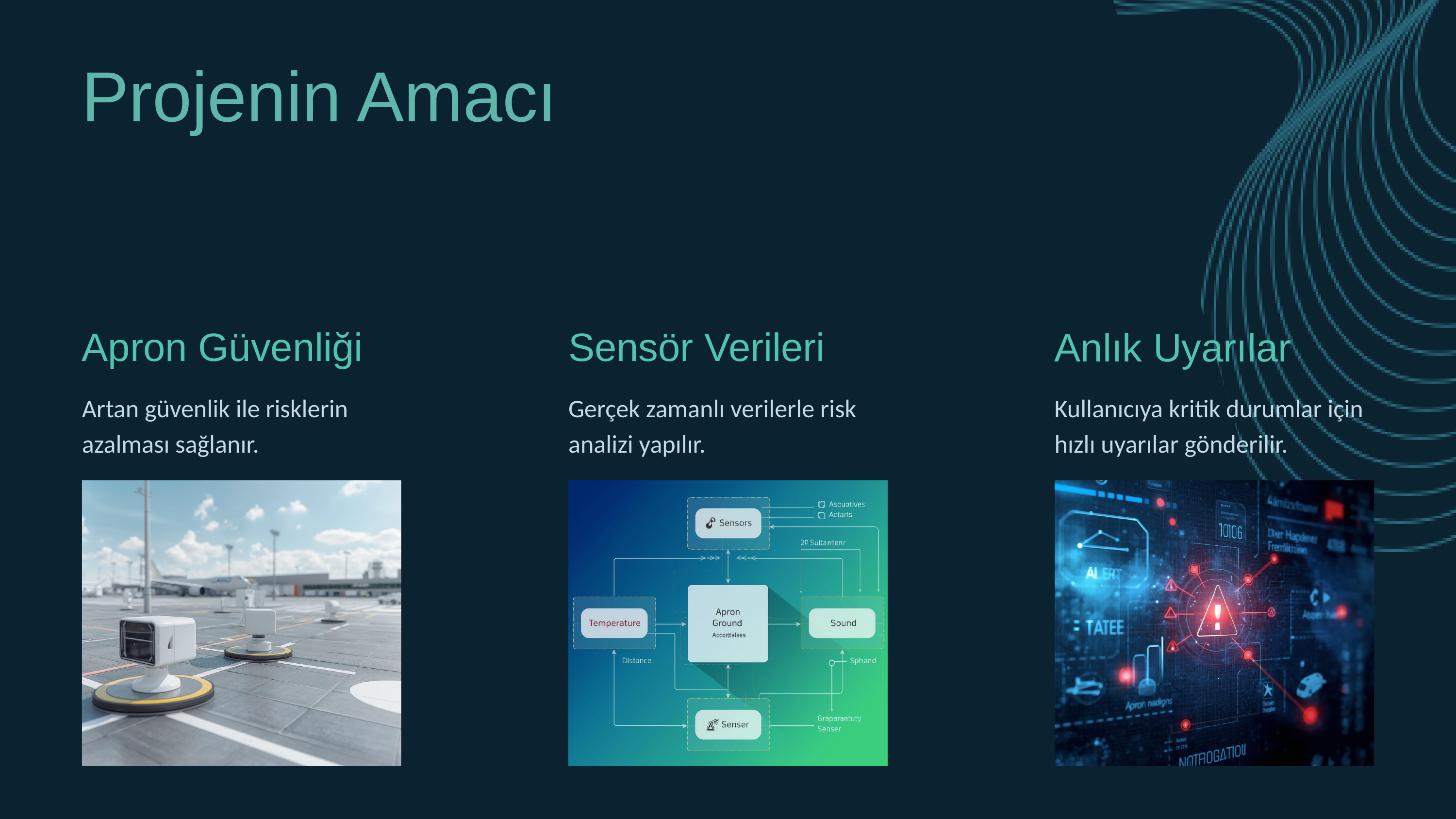

Projenin Amacı
Apron Güvenliği
Artan güvenlik ile risklerin azalması sağlanır.
Sensör Verileri
Gerçek zamanlı verilerle risk analizi yapılır.
Anlık Uyarılar
Kullanıcıya kritik durumlar için hızlı uyarılar gönderilir.